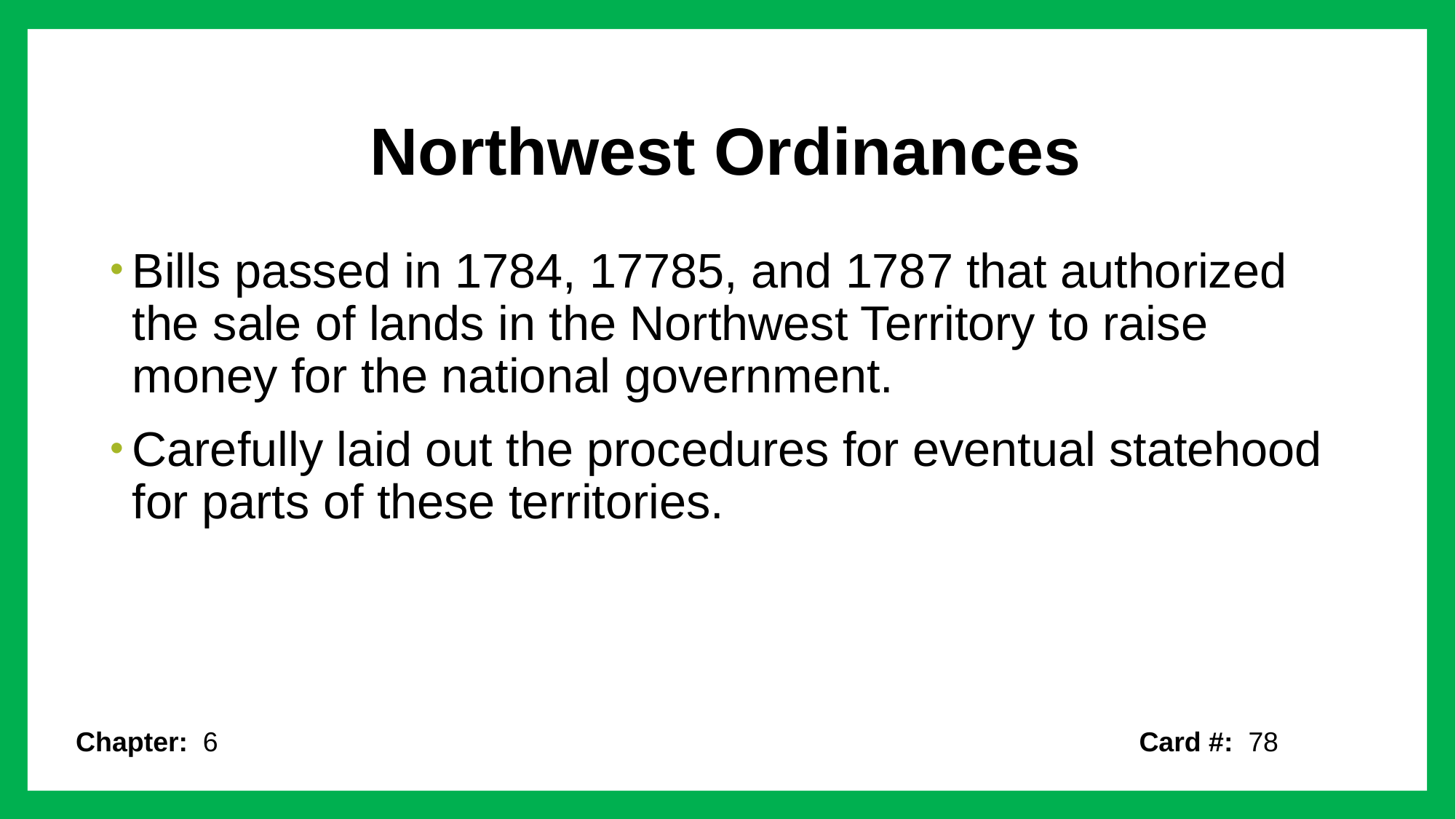

# Northwest Ordinances
Bills passed in 1784, 17785, and 1787 that authorized the sale of lands in the Northwest Territory to raise money for the national government.
Carefully laid out the procedures for eventual statehood for parts of these territories.
Card #:  78
Chapter:  6